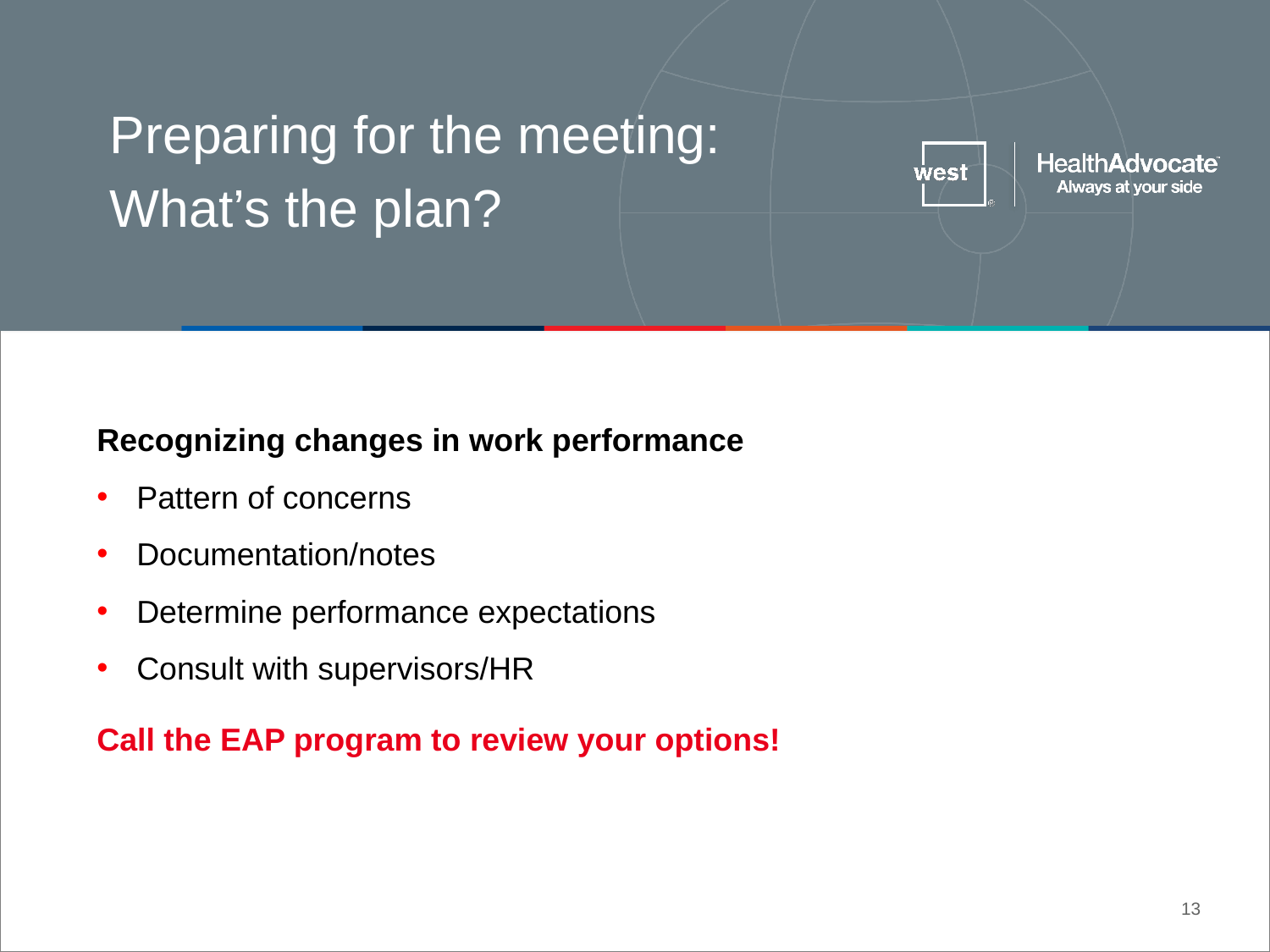

Preparing for the meeting:
What’s the plan?
Recognizing changes in work performance
Pattern of concerns
Documentation/notes
Determine performance expectations
Consult with supervisors/HR
Call the EAP program to review your options!
13